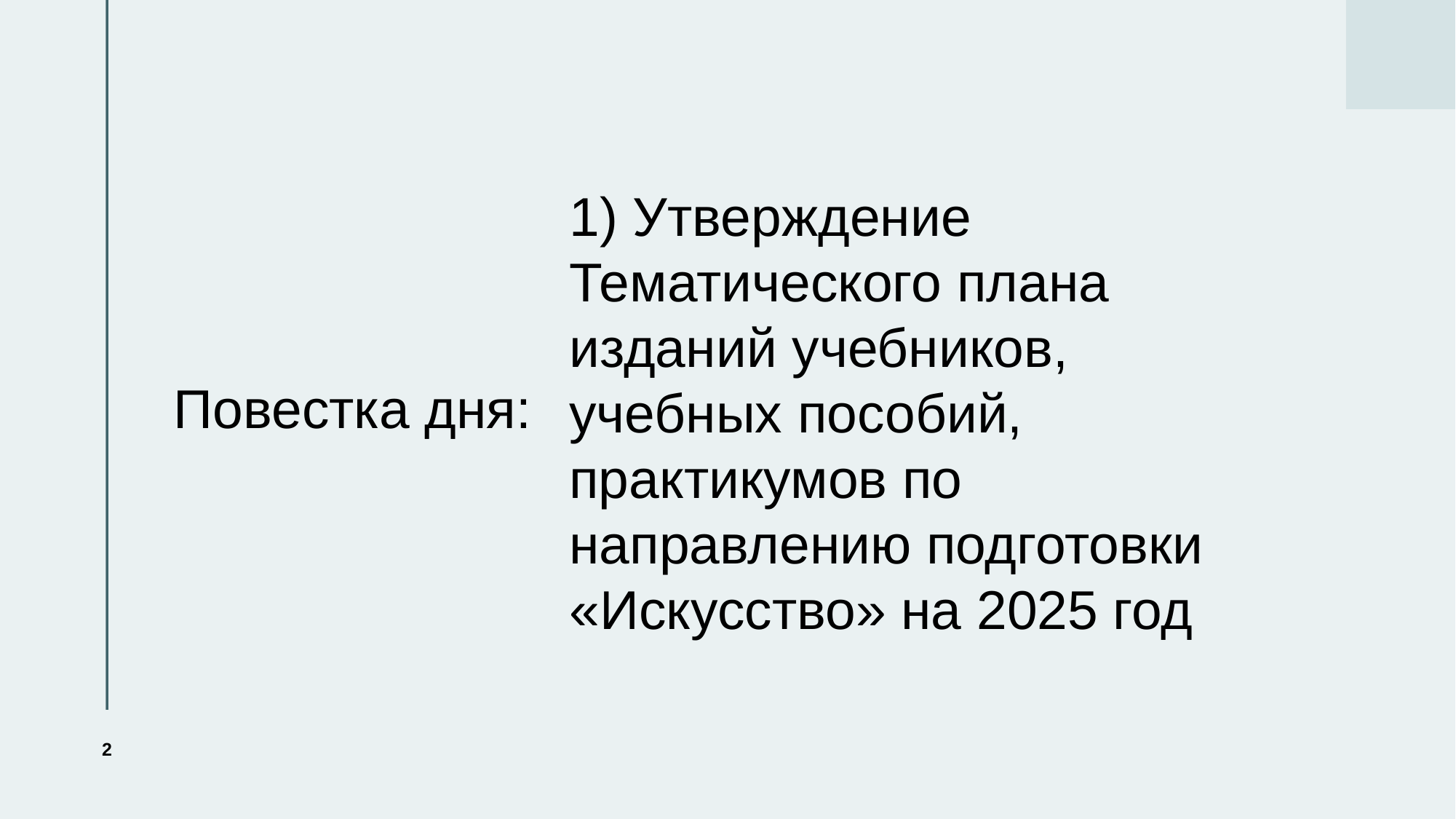

# Повестка дня:
1) Утверждение Тематического плана изданий учебников, учебных пособий, практикумов по направлению подготовки «Искусство» на 2025 год
2